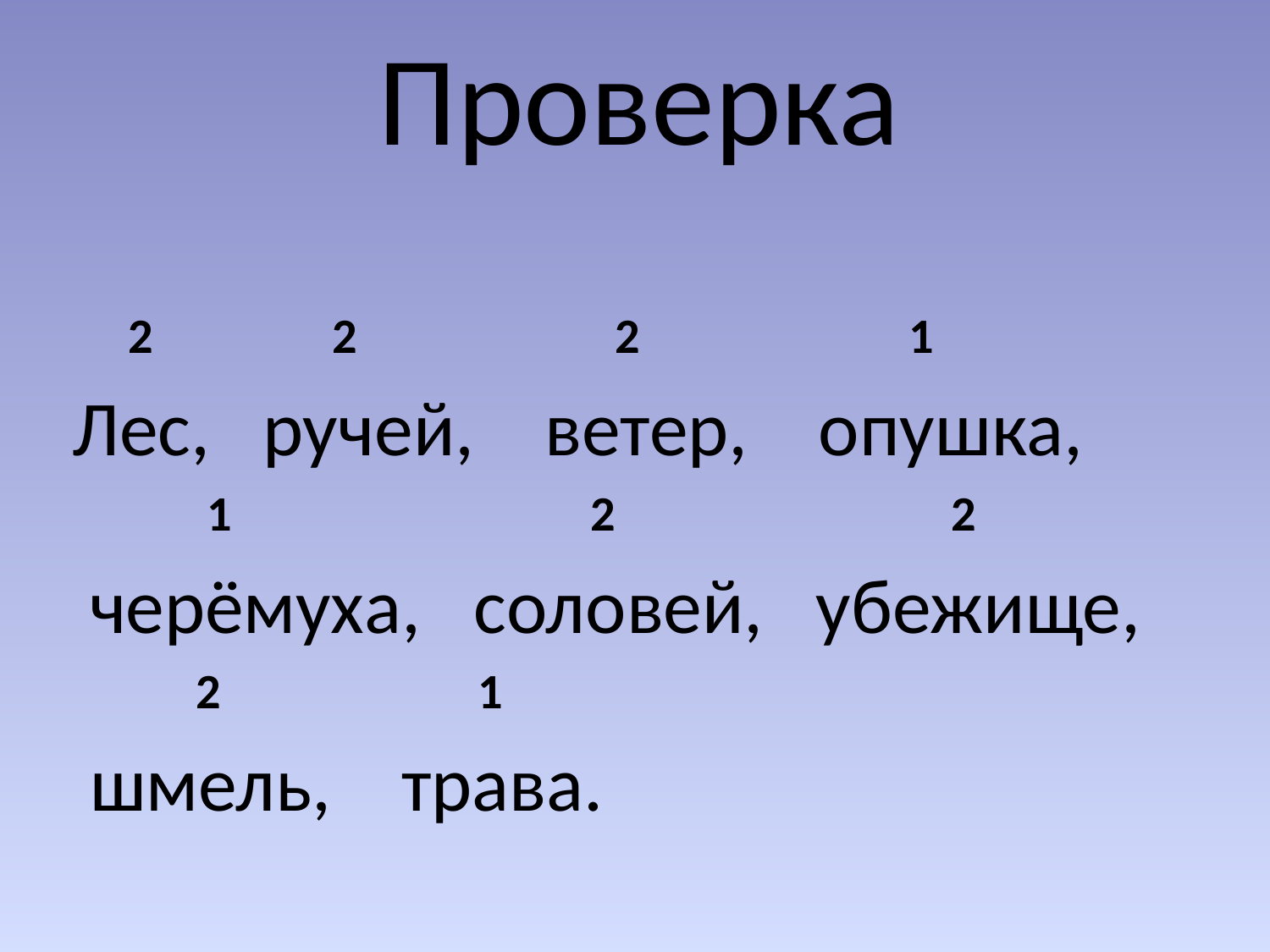

# Проверка
     2                2                       2                        1
Лес,   ручей,    ветер,    опушка,
            1                                2                              2
 черёмуха,   соловей,   убежище,
           2                       1
 шмель,    трава.